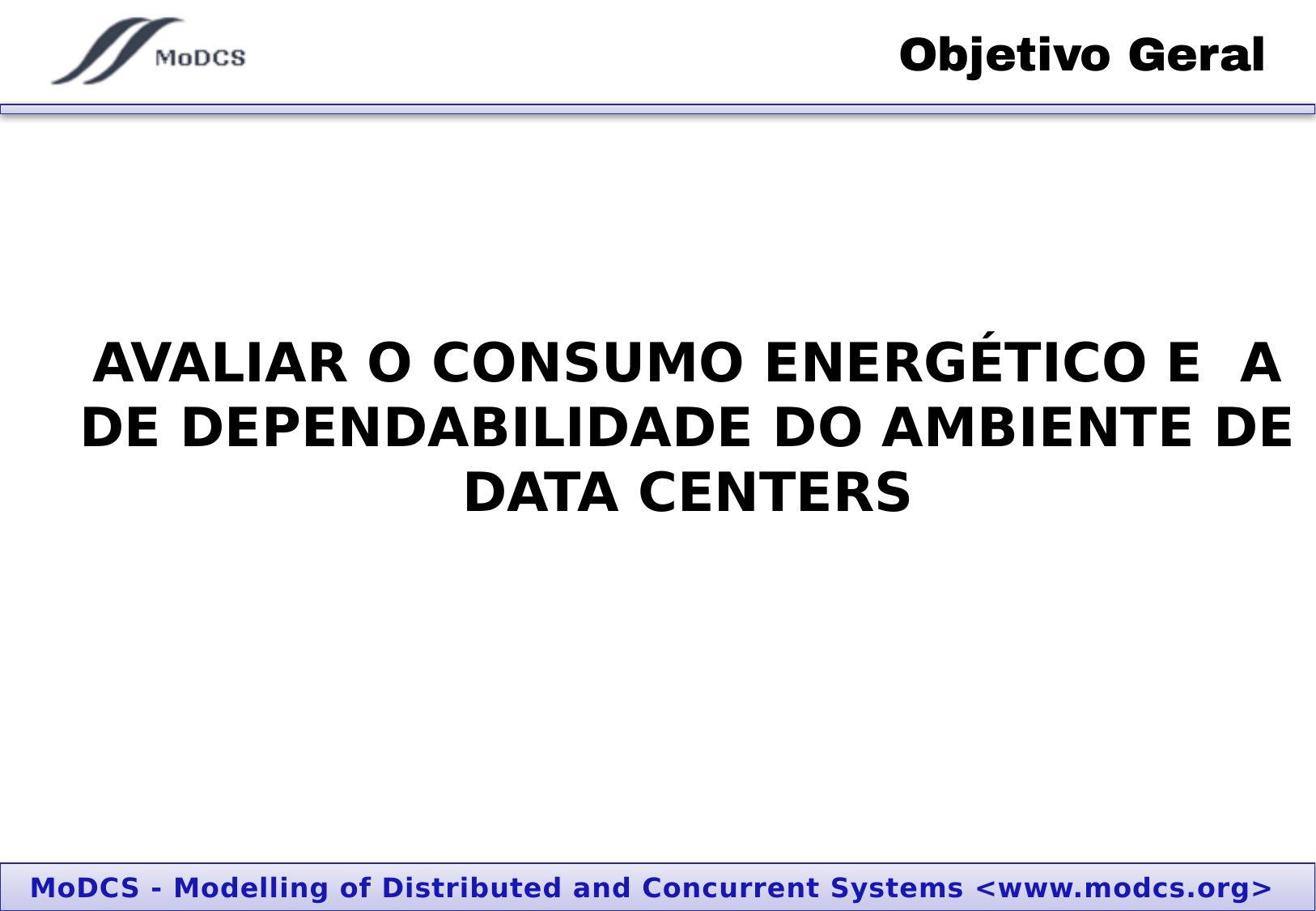

# Objetivo Geral

AVALIAR O CONSUMO ENERGÉTICO E  A DE DEPENDABILIDADE DO AMBIENTE DE DATA CENTERS